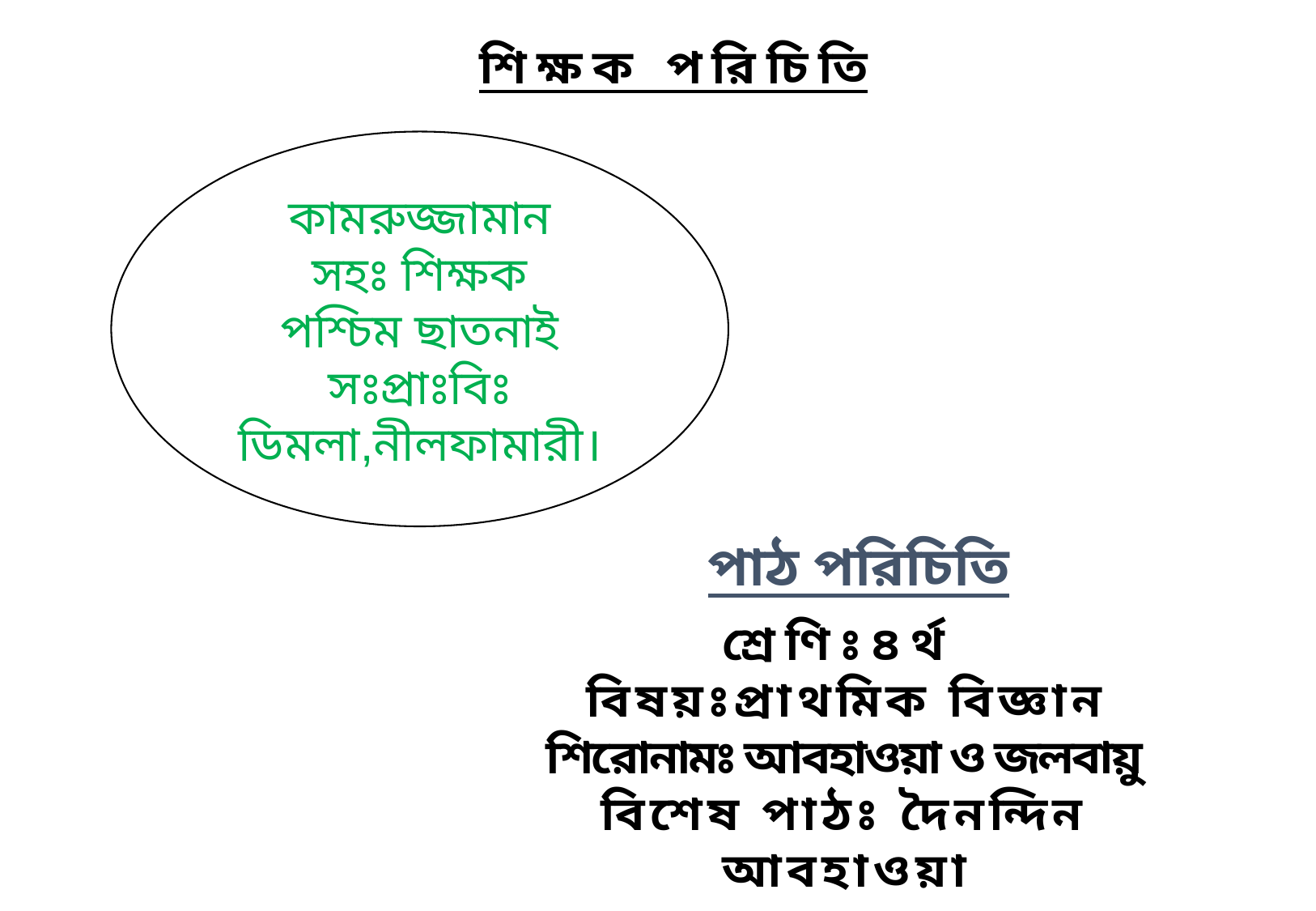

শিক্ষক পরিচিতি
কামরুজ্জামান
সহঃ শিক্ষক
পশ্চিম ছাতনাই সঃপ্রাঃবিঃ
ডিমলা,নীলফামারী।
পাঠ পরিচিতি
শ্রেণিঃ৪র্থ
বিষয়ঃপ্রাথমিক বিজ্ঞান
শিরোনামঃ আবহাওয়া ও জলবায়ু
বিশেষ পাঠঃ দৈনন্দিন আবহাওয়া